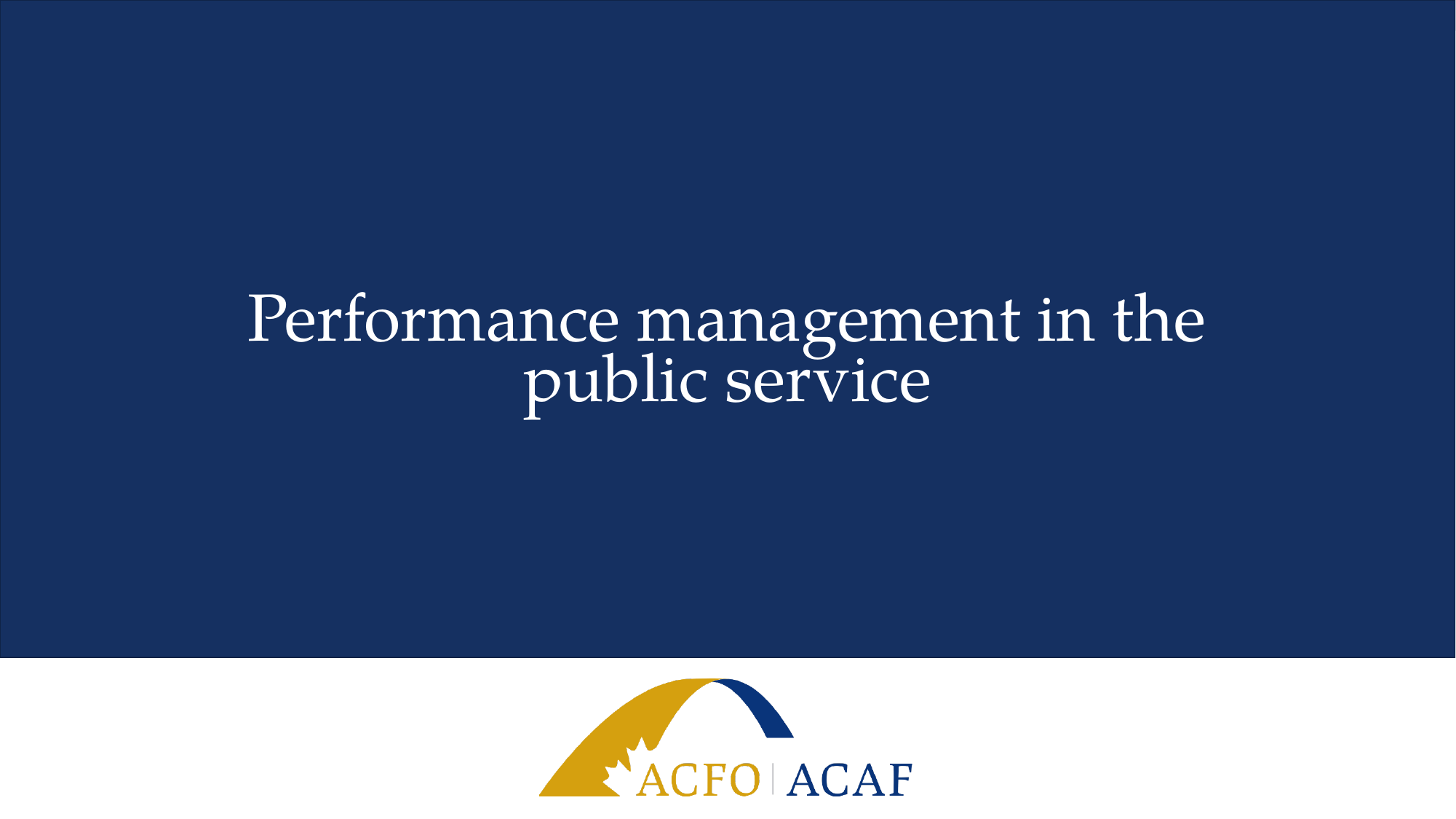

# Performance management in the public service